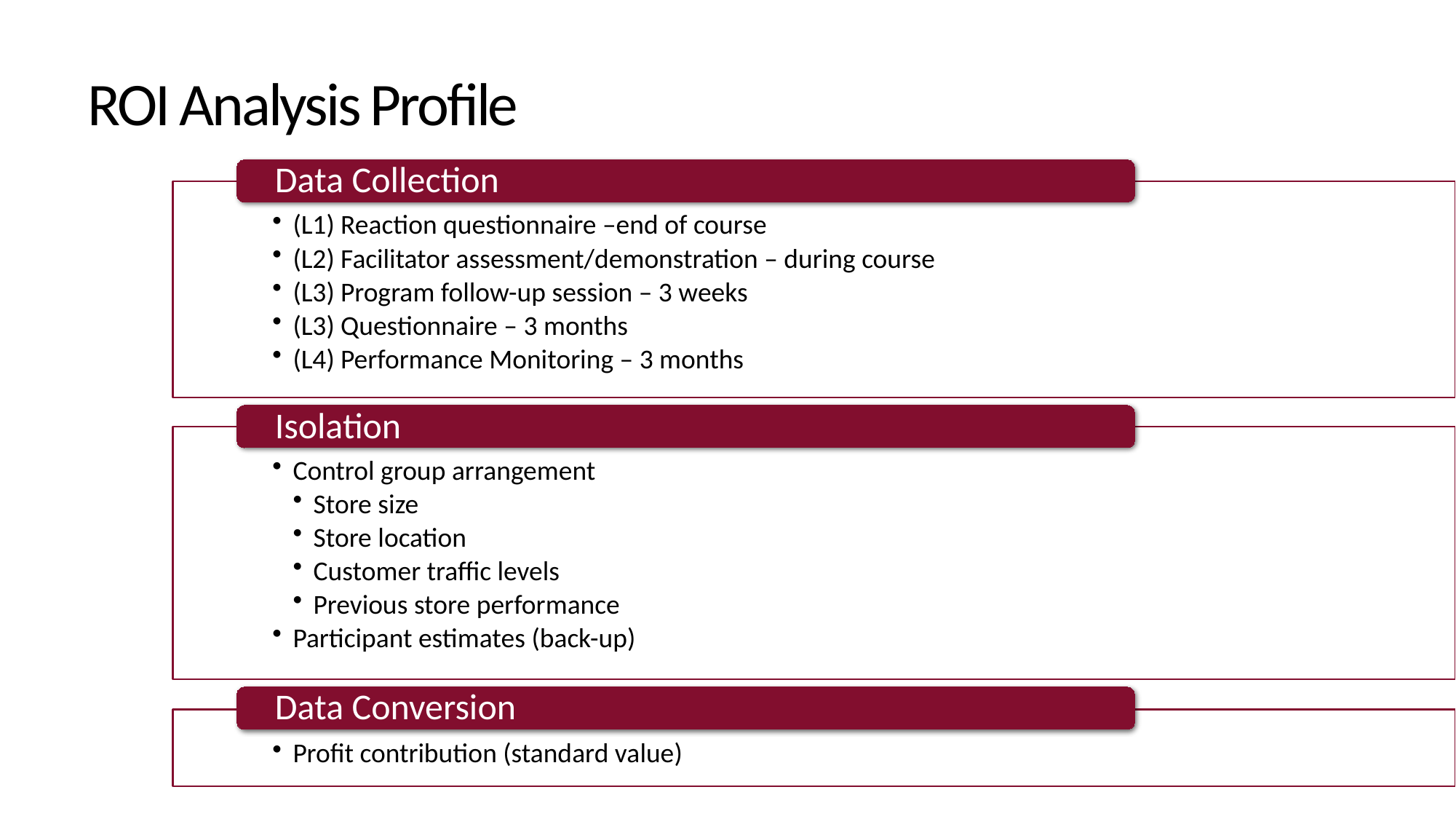

ROI Analysis Profile
(L1) Reaction questionnaire –end of course
(L2) Facilitator assessment/demonstration – during course
(L3) Program follow-up session – 3 weeks
(L3) Questionnaire – 3 months
(L4) Performance Monitoring – 3 months
Data Collection
Control group arrangement
Store size
Store location
Customer traffic levels
Previous store performance
Participant estimates (back-up)
Isolation
Profit contribution (standard value)
Data Conversion